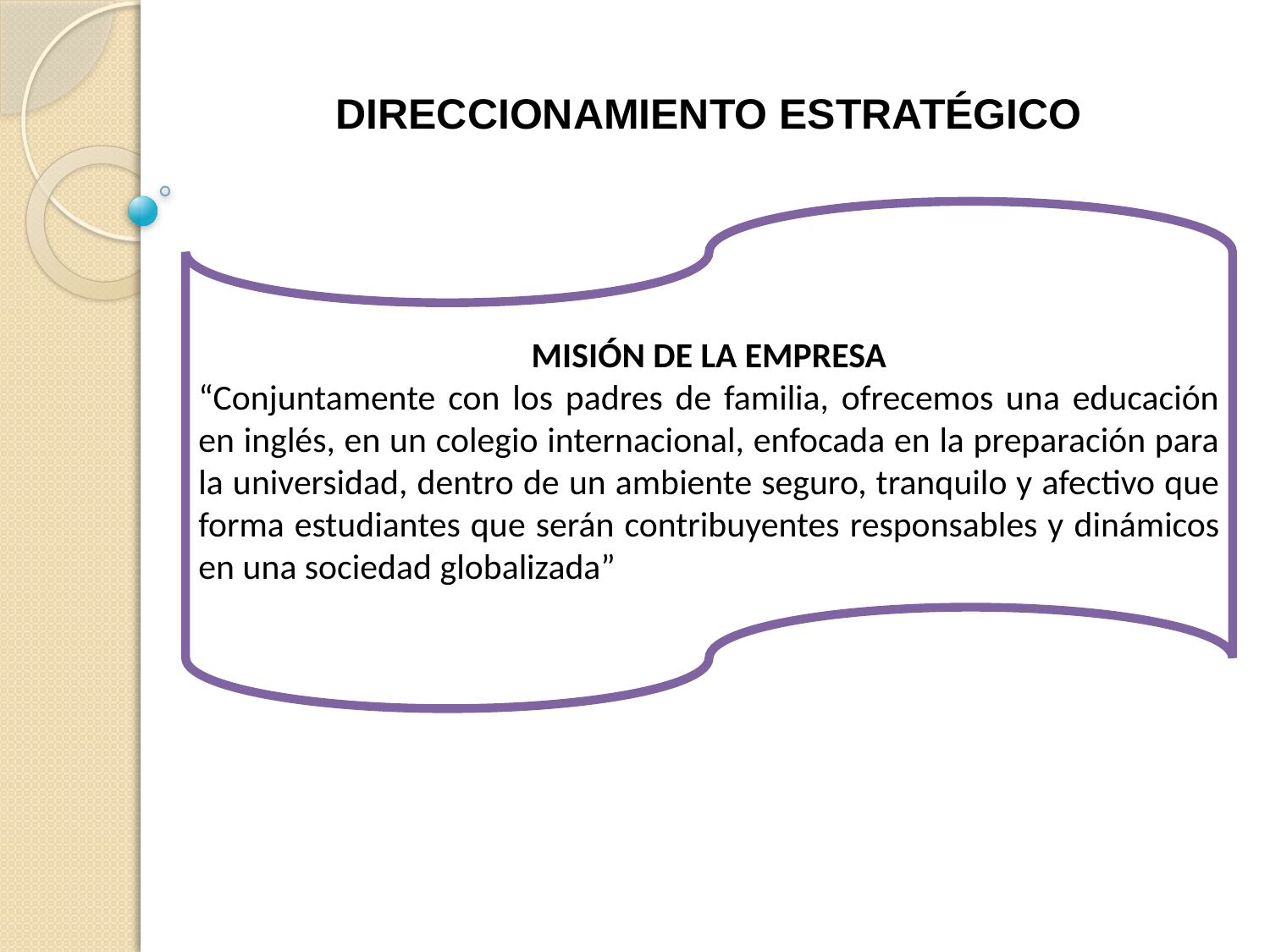

DIRECCIONAMIENTO ESTRATÉGICO

MISIÓN DE LA EMPRESA
“Conjuntamente con los padres de familia, ofrecemos una educación en inglés, en un colegio internacional, enfocada en la preparación para la universidad, dentro de un ambiente seguro, tranquilo y afectivo que forma estudiantes que serán contribuyentes responsables y dinámicos en una sociedad globalizada”